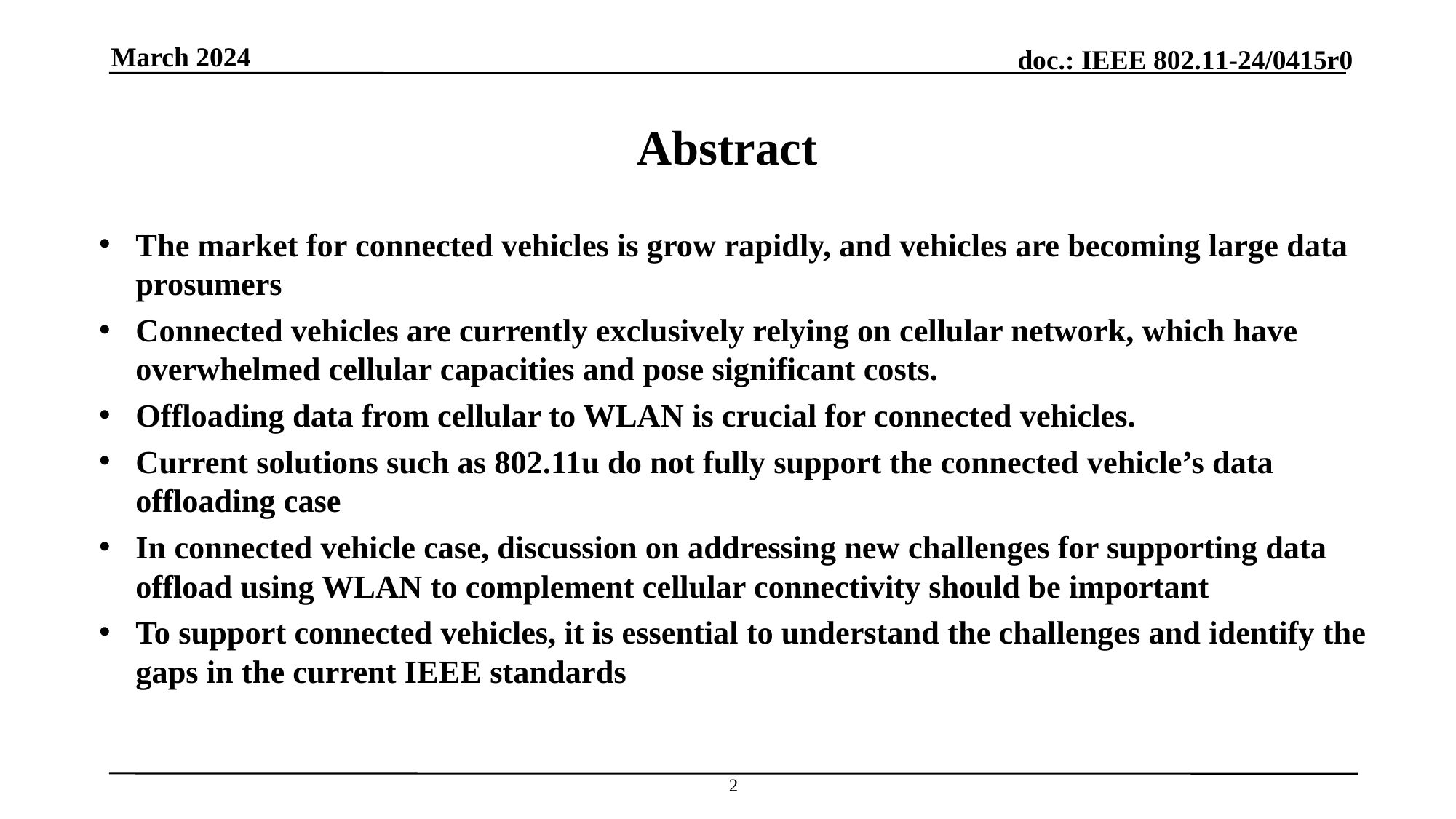

March 2024
# Abstract
The market for connected vehicles is grow rapidly, and vehicles are becoming large data prosumers
Connected vehicles are currently exclusively relying on cellular network, which have overwhelmed cellular capacities and pose significant costs.
Offloading data from cellular to WLAN is crucial for connected vehicles.
Current solutions such as 802.11u do not fully support the connected vehicle’s data offloading case
In connected vehicle case, discussion on addressing new challenges for supporting data offload using WLAN to complement cellular connectivity should be important
To support connected vehicles, it is essential to understand the challenges and identify the gaps in the current IEEE standards
2